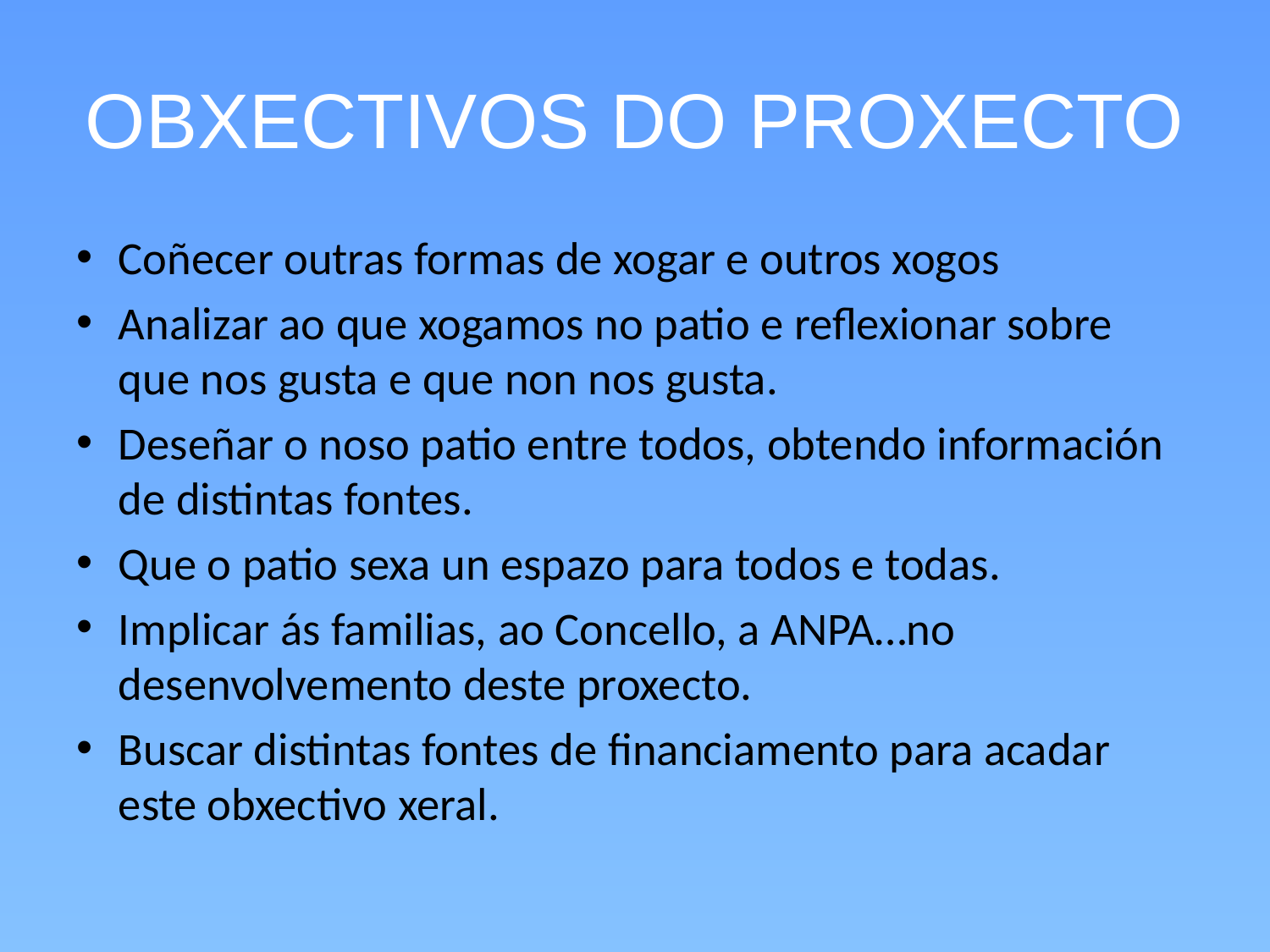

# OBXECTIVOS DO PROXECTO
Coñecer outras formas de xogar e outros xogos
Analizar ao que xogamos no patio e reflexionar sobre que nos gusta e que non nos gusta.
Deseñar o noso patio entre todos, obtendo información de distintas fontes.
Que o patio sexa un espazo para todos e todas.
Implicar ás familias, ao Concello, a ANPA…no desenvolvemento deste proxecto.
Buscar distintas fontes de financiamento para acadar este obxectivo xeral.